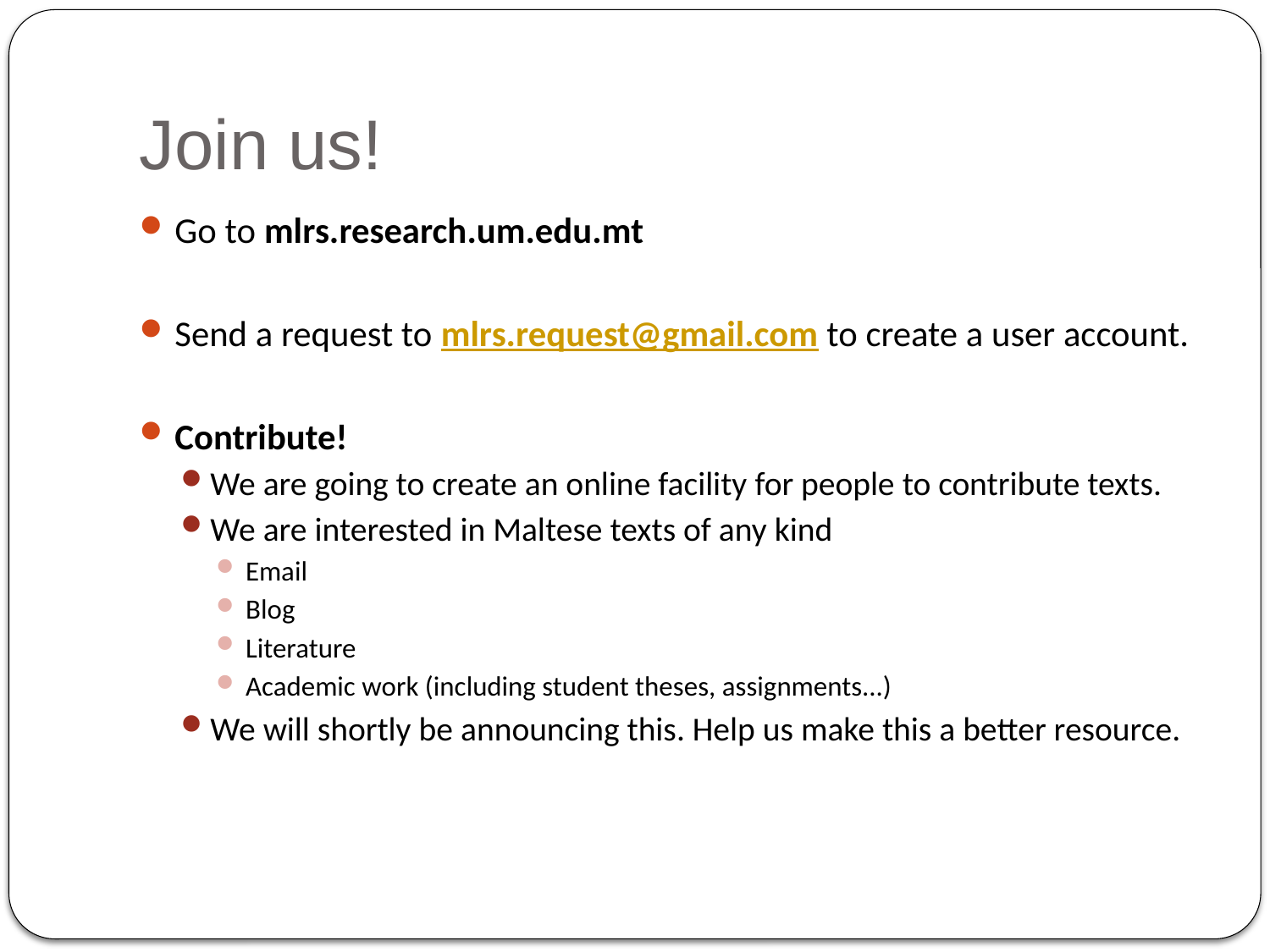

# Join us!
Go to mlrs.research.um.edu.mt

Send a request to mlrs.request@gmail.com to create a user account.

Contribute!
We are going to create an online facility for people to contribute texts.
We are interested in Maltese texts of any kind
Email
Blog
Literature
Academic work (including student theses, assignments...)
We will shortly be announcing this. Help us make this a better resource.